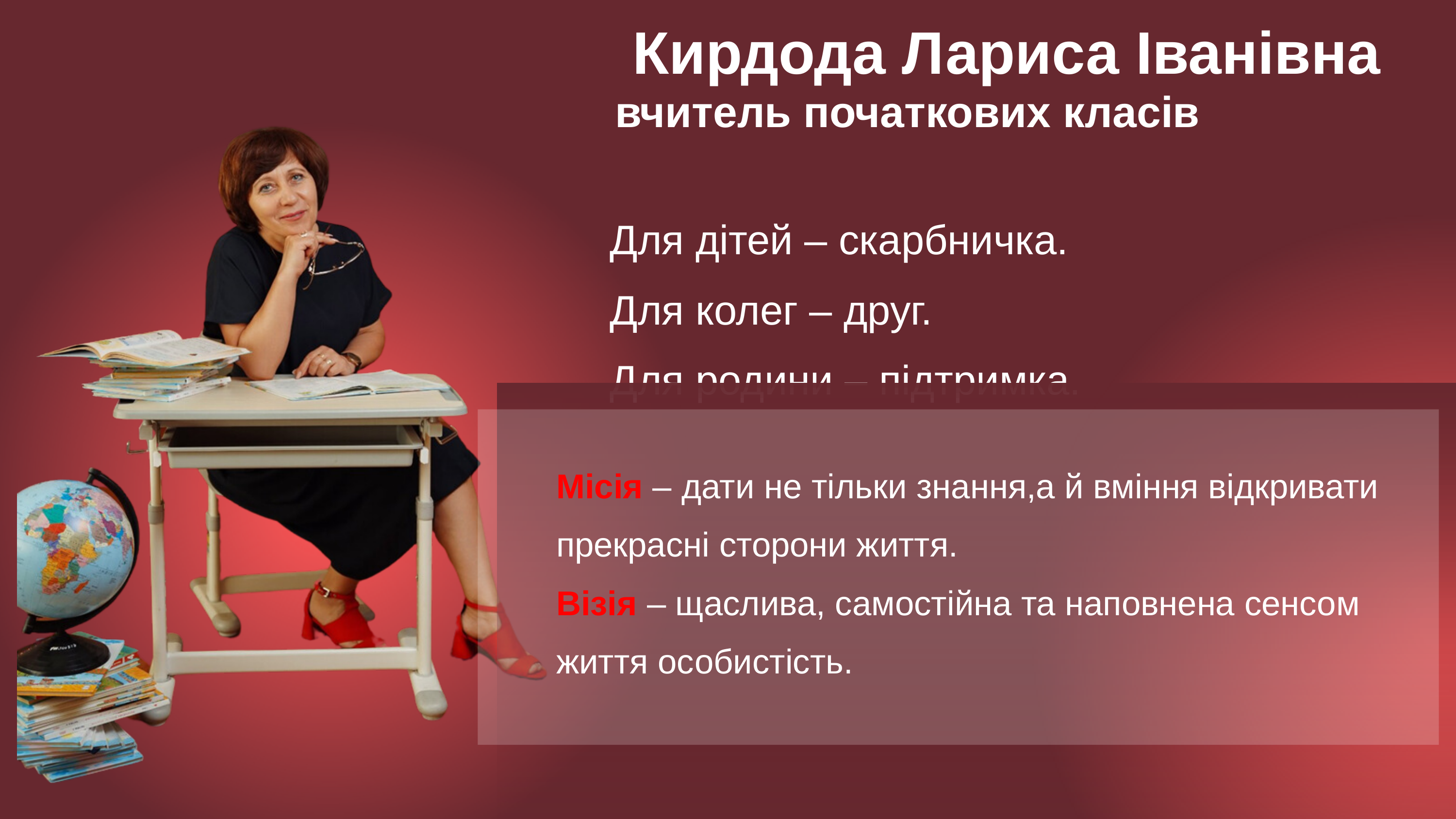

Кирдода Лариса Іванівна
вчитель початкових класів

Для дітей – скарбничка.
Для колег – друг.
Для родини – підтримка.

Місія – дати не тільки знання,а й вміння відкривати прекрасні сторони життя.
Візія – щаслива, самостійна та наповнена сенсом життя особистість.